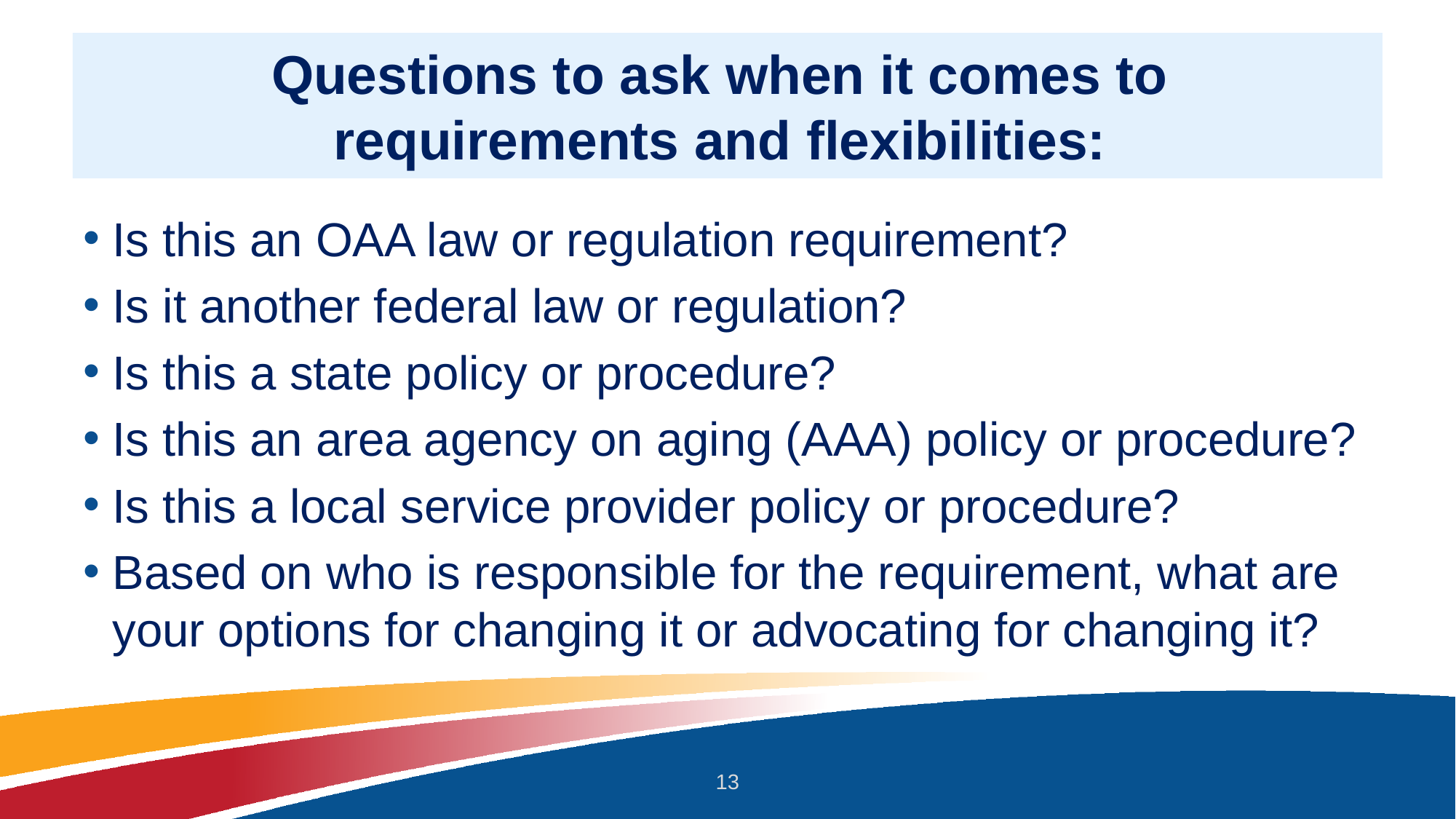

# Questions to ask when it comes to requirements and flexibilities:
Is this an OAA law or regulation requirement?
Is it another federal law or regulation?
Is this a state policy or procedure?
Is this an area agency on aging (AAA) policy or procedure?
Is this a local service provider policy or procedure?
Based on who is responsible for the requirement, what are your options for changing it or advocating for changing it?

13